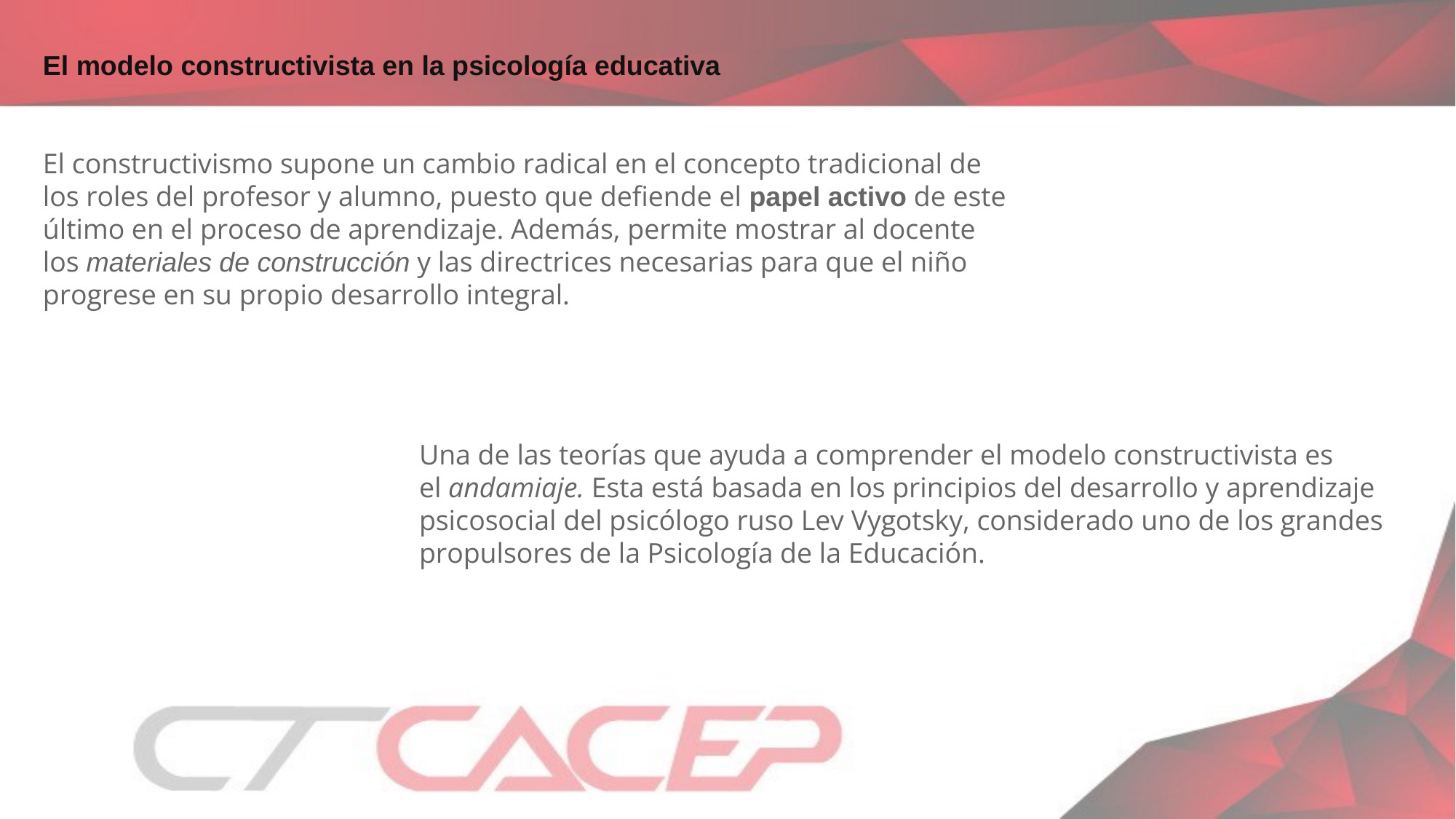

El modelo constructivista en la psicología educativa

El constructivismo supone un cambio radical en el concepto tradicional de los roles del profesor y alumno, puesto que defiende el papel activo de este último en el proceso de aprendizaje. Además, permite mostrar al docente los materiales de construcción y las directrices necesarias para que el niño progrese en su propio desarrollo integral.
Una de las teorías que ayuda a comprender el modelo constructivista es el andamiaje. Esta está basada en los principios del desarrollo y aprendizaje psicosocial del psicólogo ruso Lev Vygotsky, considerado uno de los grandes propulsores de la Psicología de la Educación.